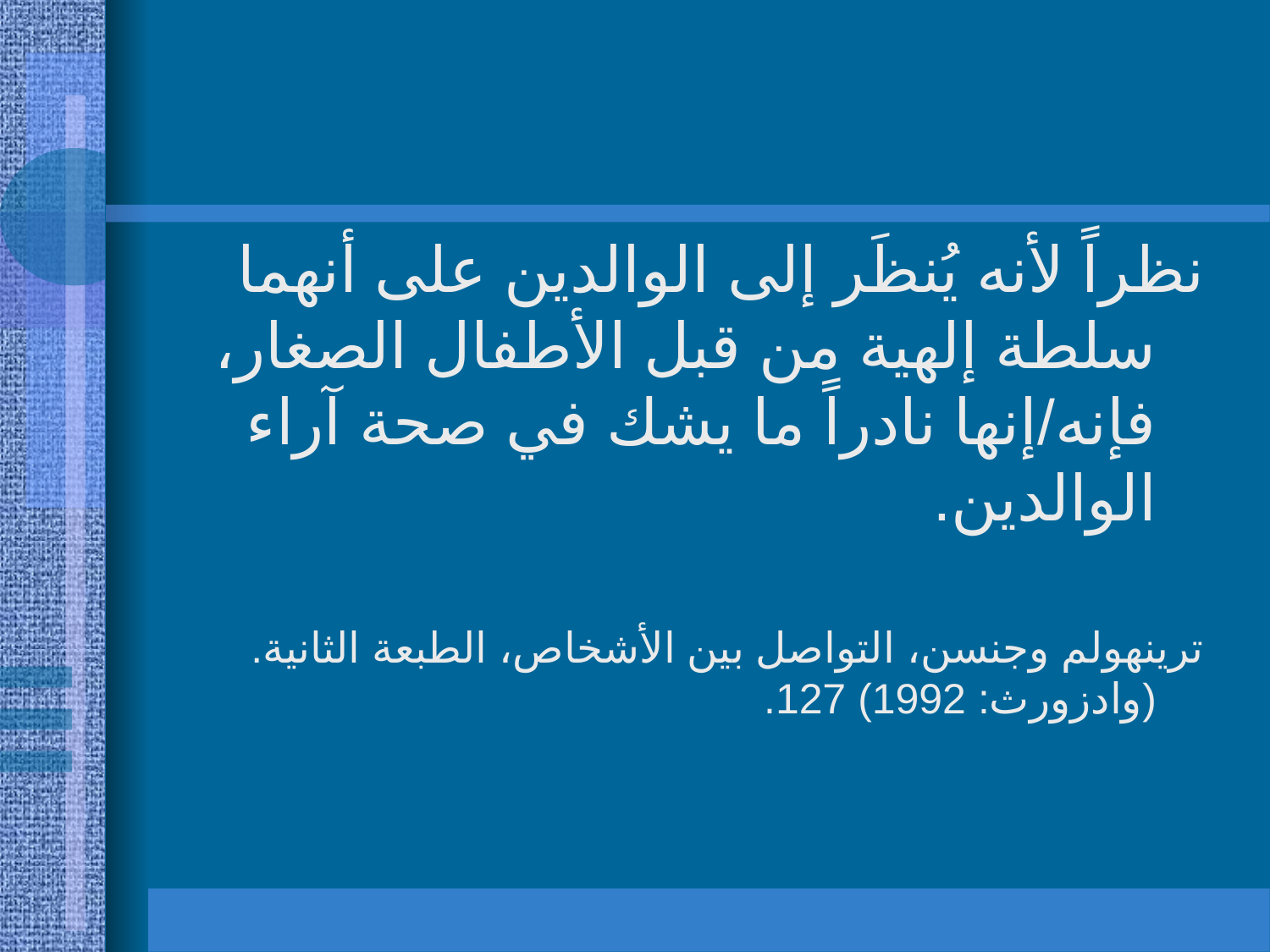

نظراً لأنه يُنظَر إلى الوالدين على أنهما سلطة إلهية من قبل الأطفال الصغار، فإنه/إنها نادراً ما يشك في صحة آراء الوالدين.

ترينهولم وجنسن، التواصل بين الأشخاص، الطبعة الثانية. (وادزورث: 1992) 127.